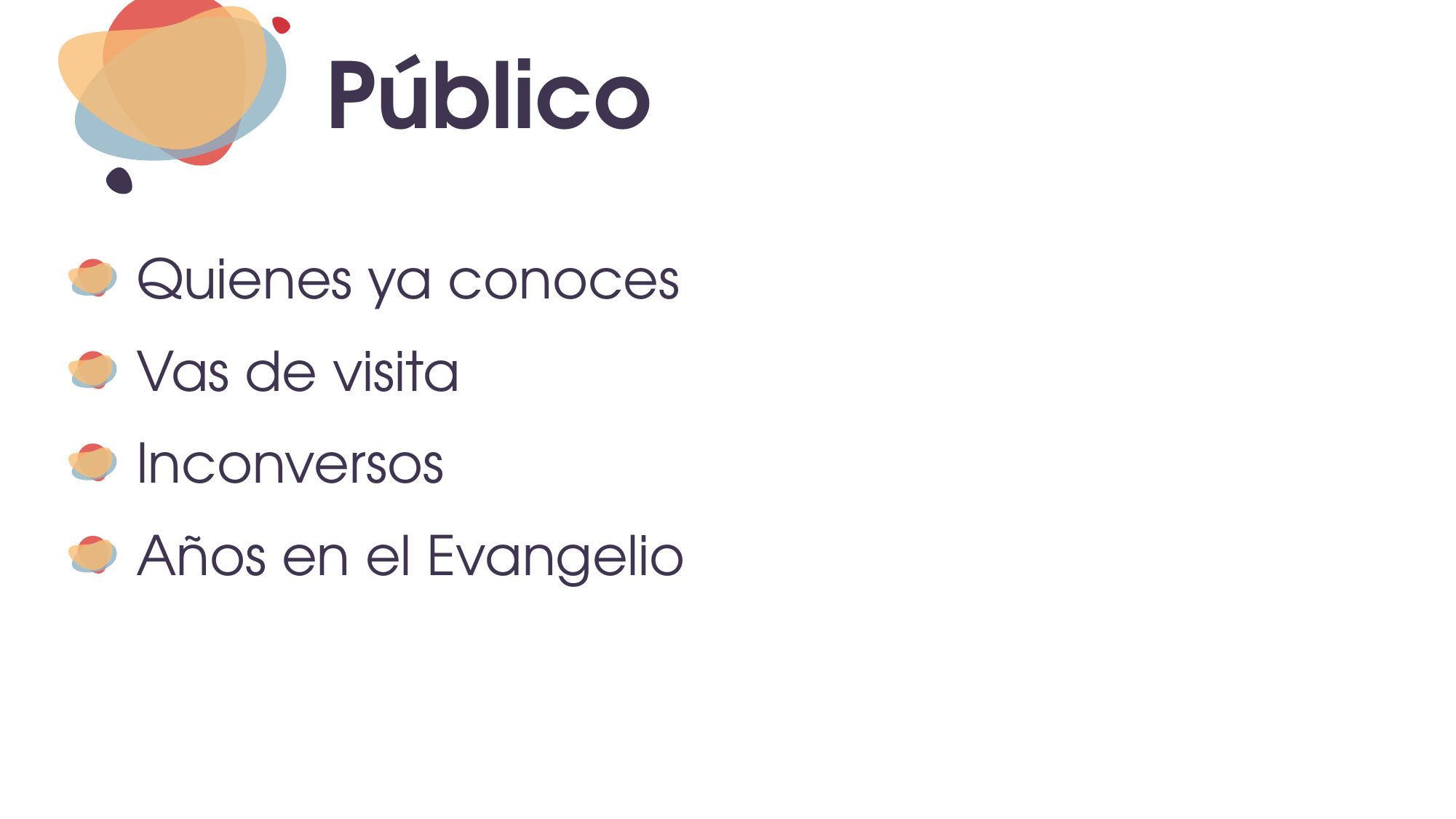

# Público
Quienes ya conoces
Vas de visita
Inconversos
Años en el Evangelio